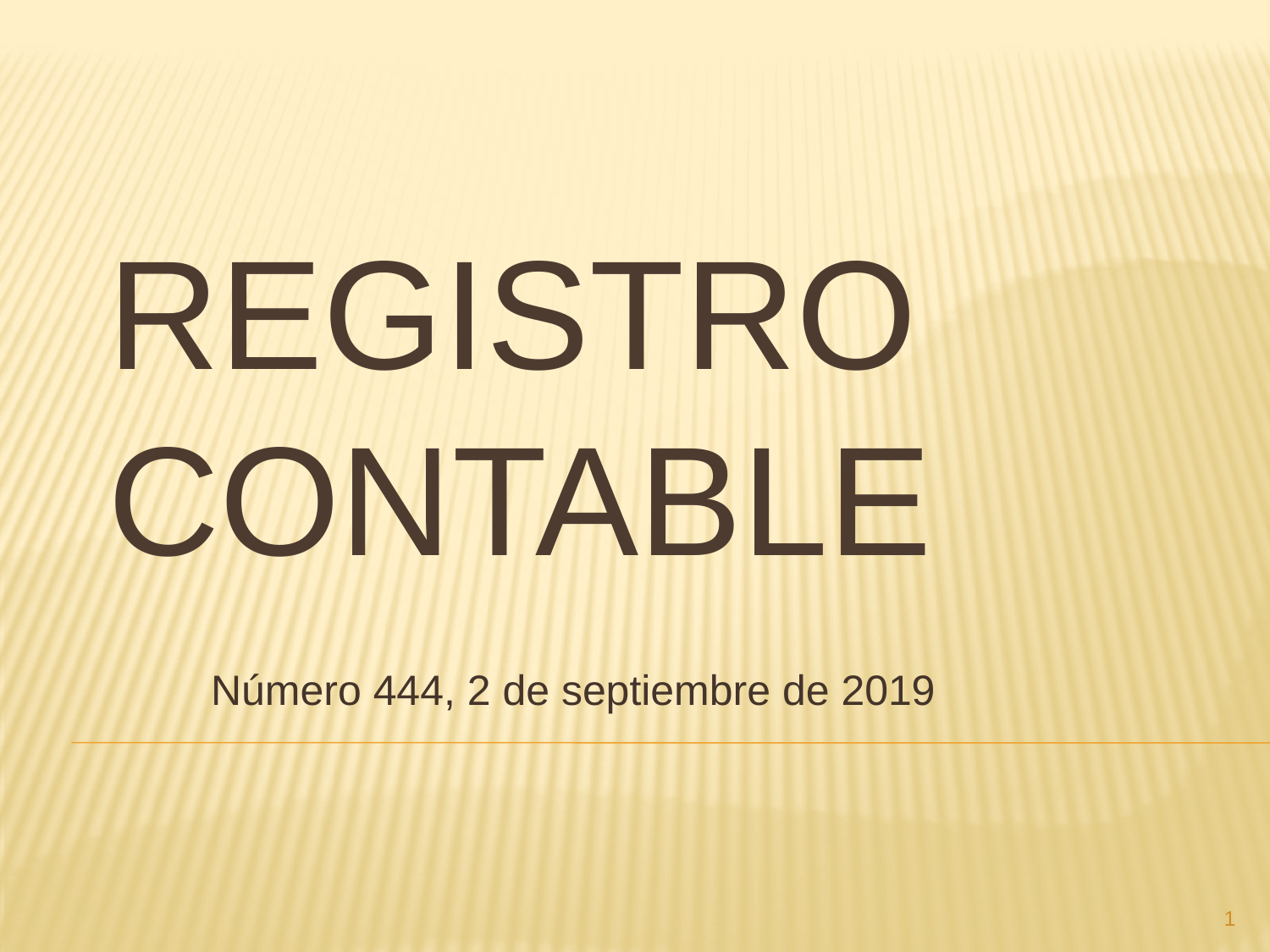

# Registro contable
Número 444, 2 de septiembre de 2019
1